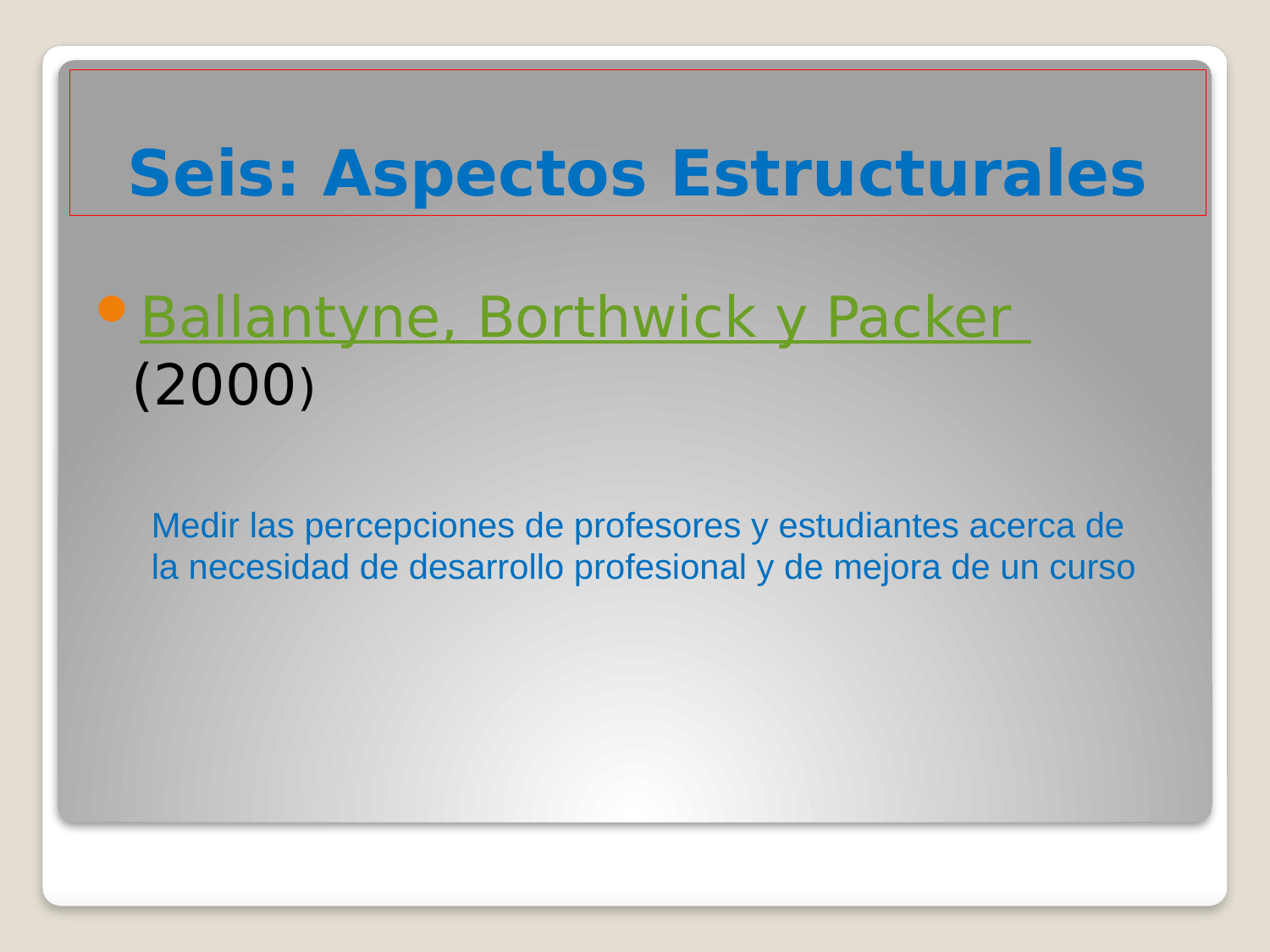

# Seis: Aspectos Estructurales
Ballantyne, Borthwick y Packer (2000)
Medir las percepciones de profesores y estudiantes acerca de la necesidad de desarrollo profesional y de mejora de un curso